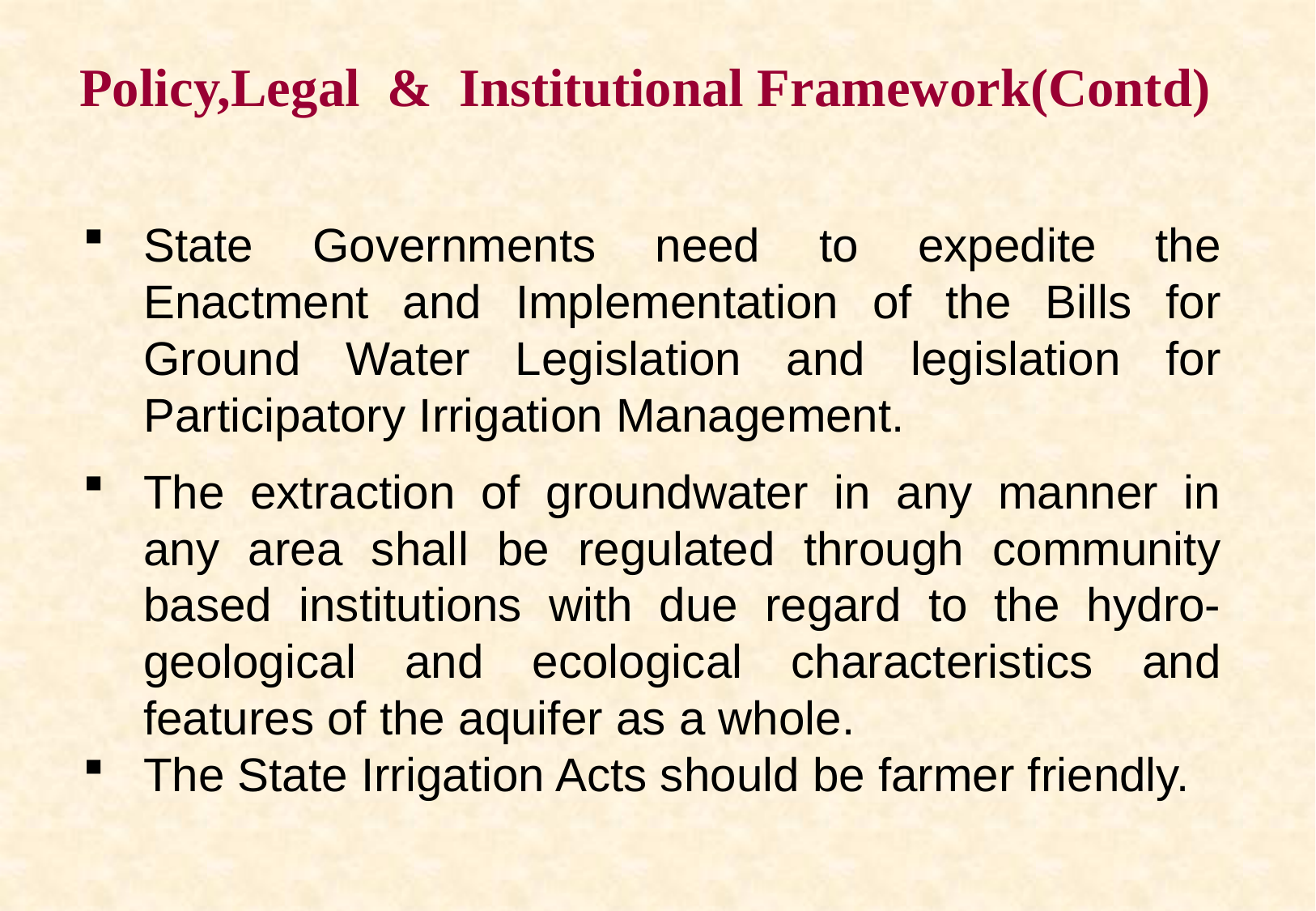

# Policy,Legal  &  Institutional Framework(Contd)

State Governments need to expedite the Enactment and Implementation of the Bills for Ground Water Legislation and legislation for Participatory Irrigation Management.

The extraction of groundwater in any manner in any area shall be regulated through community based institutions with due regard to the hydro-geological and ecological characteristics and features of the aquifer as a whole.
The State Irrigation Acts should be farmer friendly.